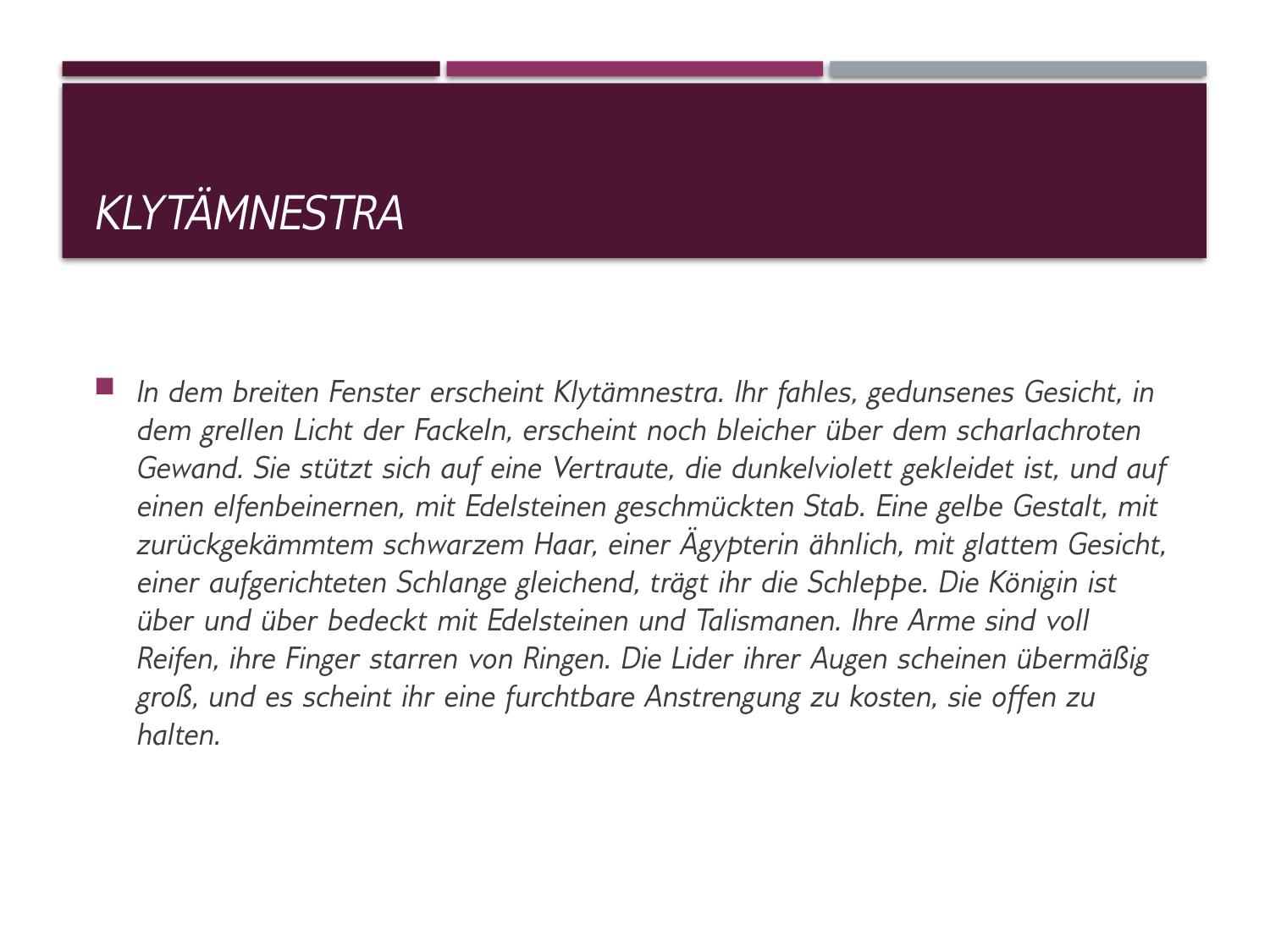

# Klytämnestra
In dem breiten Fenster erscheint Klytämnestra. Ihr fahles, gedunsenes Gesicht, in dem grellen Licht der Fackeln, erscheint noch bleicher über dem scharlachroten Gewand. Sie stützt sich auf eine Vertraute, die dunkelviolett gekleidet ist, und auf einen elfenbeinernen, mit Edelsteinen geschmückten Stab. Eine gelbe Gestalt, mit zurückgekämmtem schwarzem Haar, einer Ägypterin ähnlich, mit glattem Gesicht, einer aufgerichteten Schlange gleichend, trägt ihr die Schleppe. Die Königin ist über und über bedeckt mit Edelsteinen und Talismanen. Ihre Arme sind voll Reifen, ihre Finger starren von Ringen. Die Lider ihrer Augen scheinen übermäßig groß, und es scheint ihr eine furchtbare Anstrengung zu kosten, sie offen zu halten.